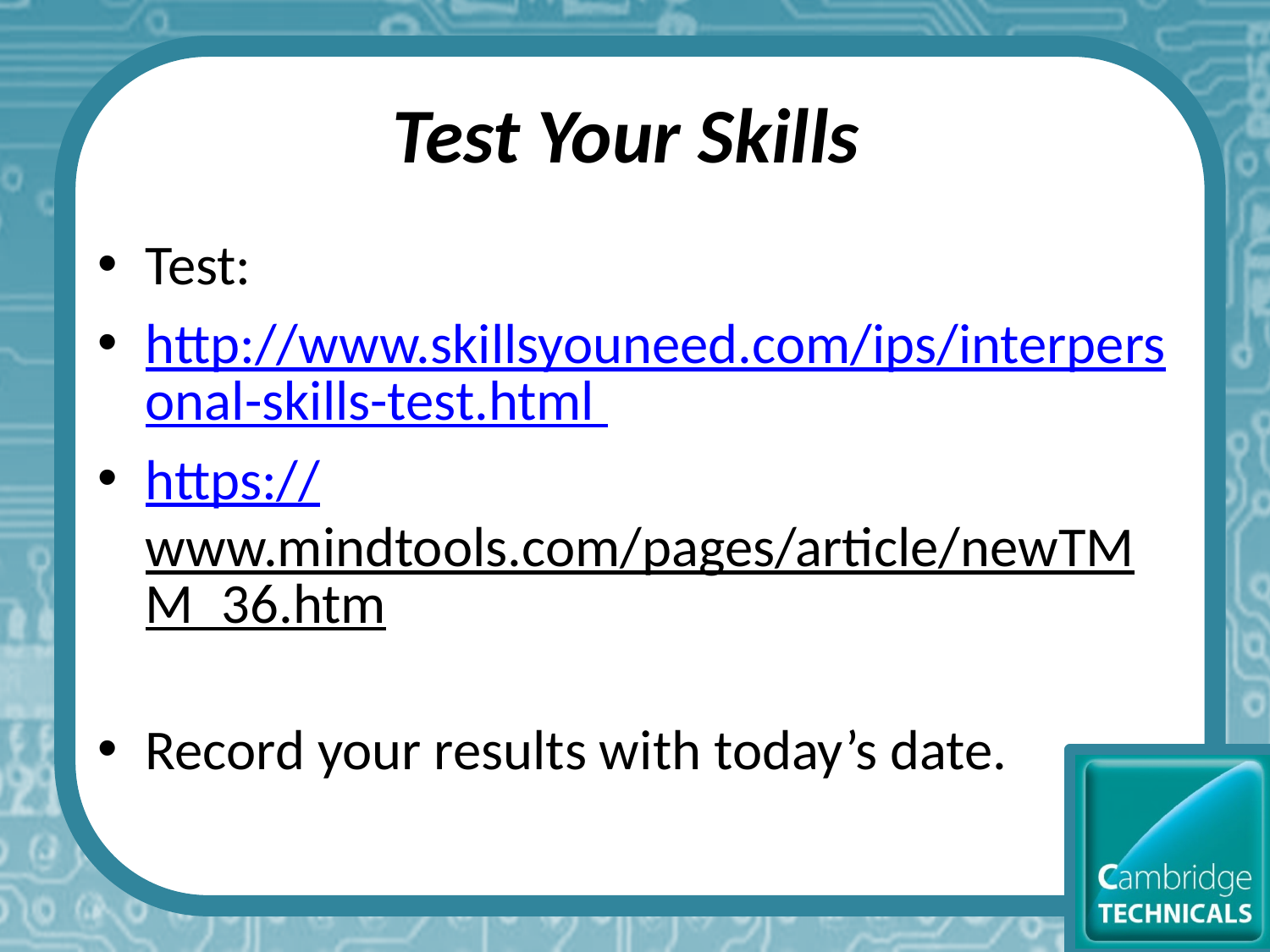

# Test Your Skills
Test:
http://www.skillsyouneed.com/ips/interpersonal-skills-test.html
https://www.mindtools.com/pages/article/newTMM_36.htm
Record your results with today’s date.